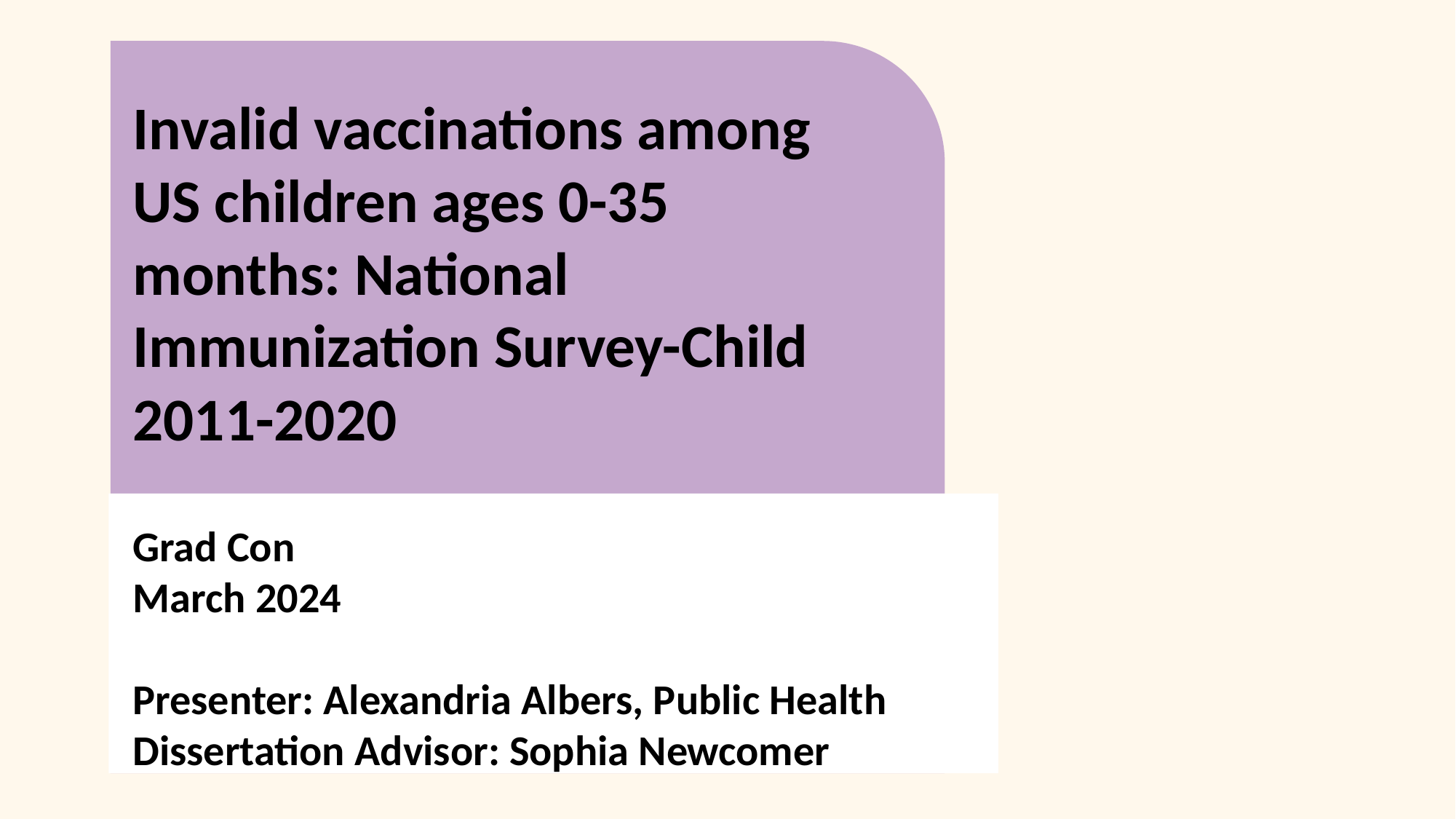

Invalid vaccinations among US children ages 0-35 months: National Immunization Survey-Child 2011-2020

Grad Con
March 2024

Presenter: Alexandria Albers, Public Health
Dissertation Advisor: Sophia Newcomer